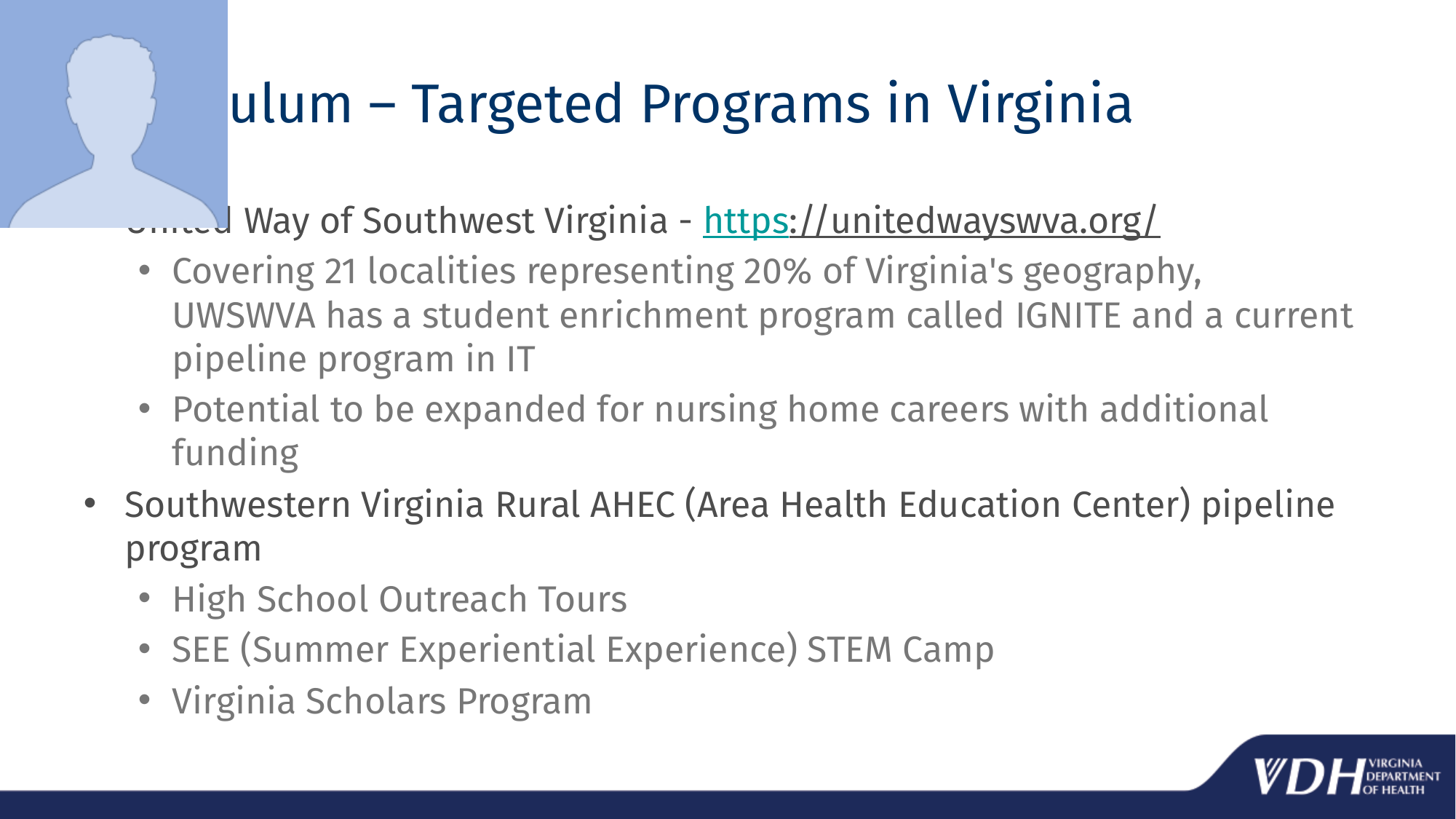

# Curriculum – Targeted Programs in Virginia
United Way of Southwest Virginia - https://unitedwayswva.org/
Covering 21 localities representing 20% of Virginia's geography, UWSWVA has a student enrichment program called IGNITE and a current pipeline program in IT
Potential to be expanded for nursing home careers with additional funding
Southwestern Virginia Rural AHEC (Area Health Education Center) pipeline program
High School Outreach Tours
SEE (Summer Experiential Experience) STEM Camp
Virginia Scholars Program